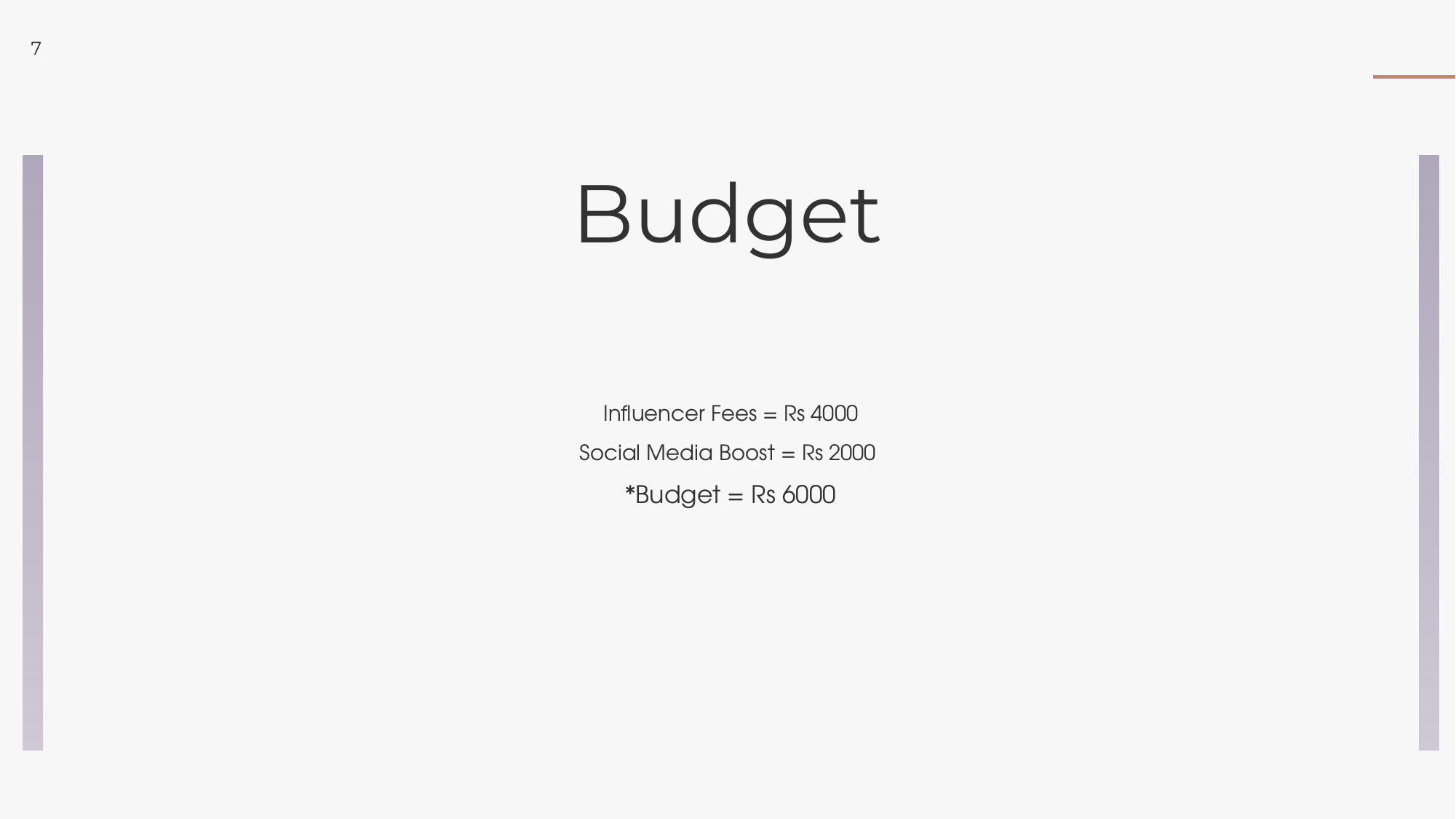

Budget

Influencer Fees = Rs 4000
Social Media Boost = Rs 2000
*Budget = Rs 6000